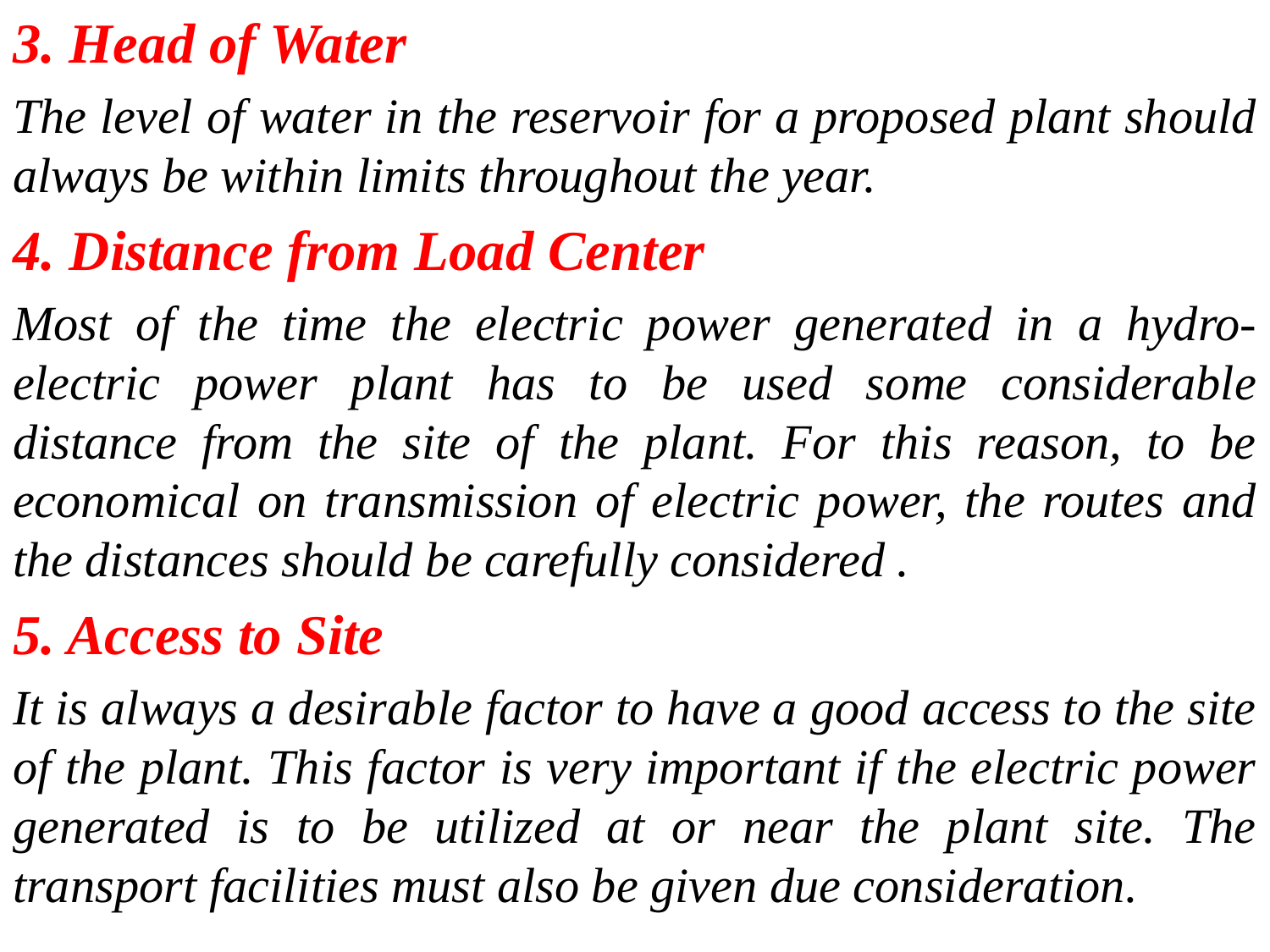

3. Head of Water
The level of water in the reservoir for a proposed plant should always be within limits throughout the year.
4. Distance from Load Center
Most of the time the electric power generated in a hydro-electric power plant has to be used some considerable distance from the site of the plant. For this reason, to be economical on transmission of electric power, the routes and the distances should be carefully considered .
5. Access to Site
It is always a desirable factor to have a good access to the site of the plant. This factor is very important if the electric power generated is to be utilized at or near the plant site. The transport facilities must also be given due consideration.